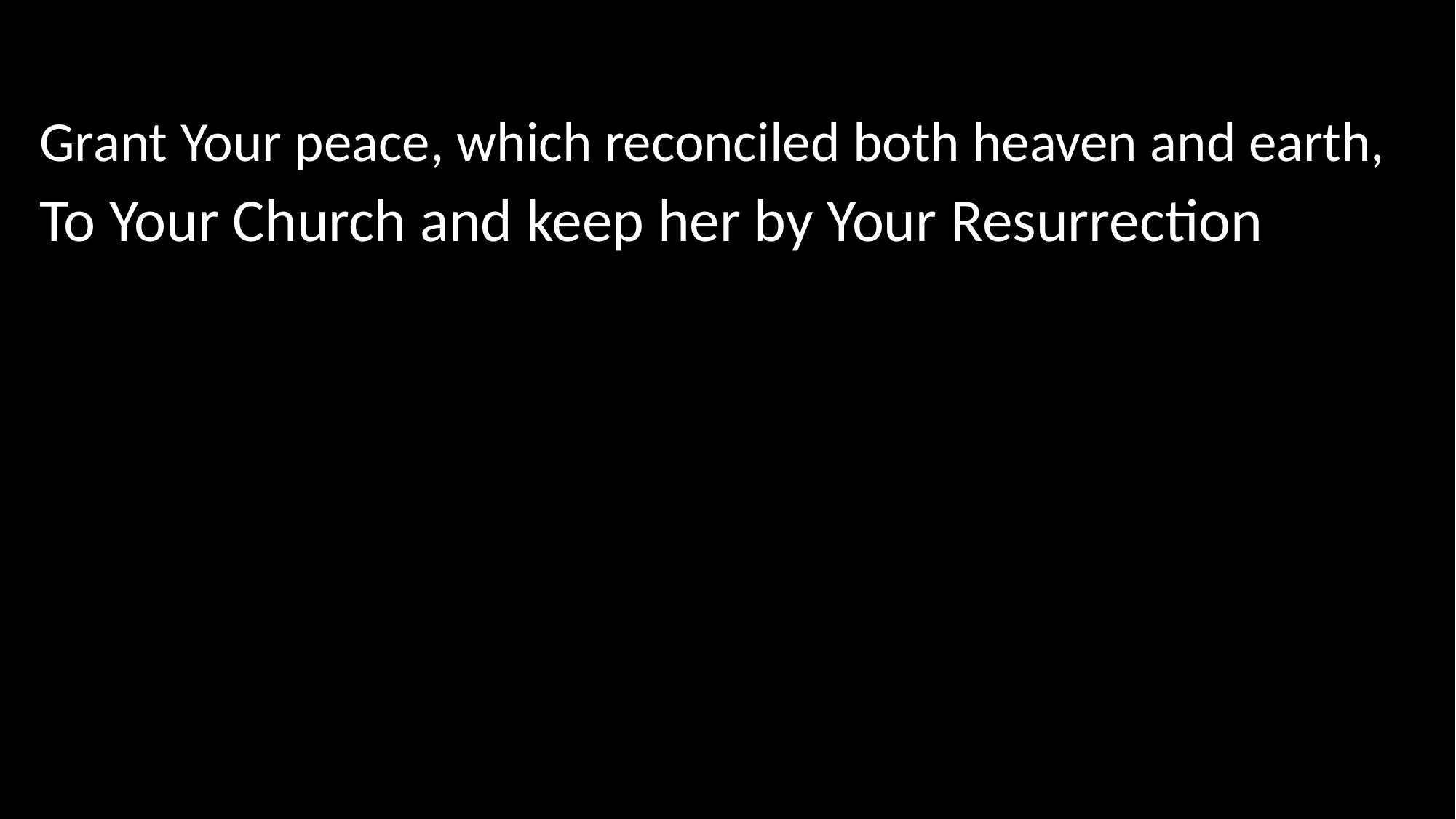

Grant Your peace, which reconciled both heaven and earth,
To Your Church and keep her by Your Resurrection